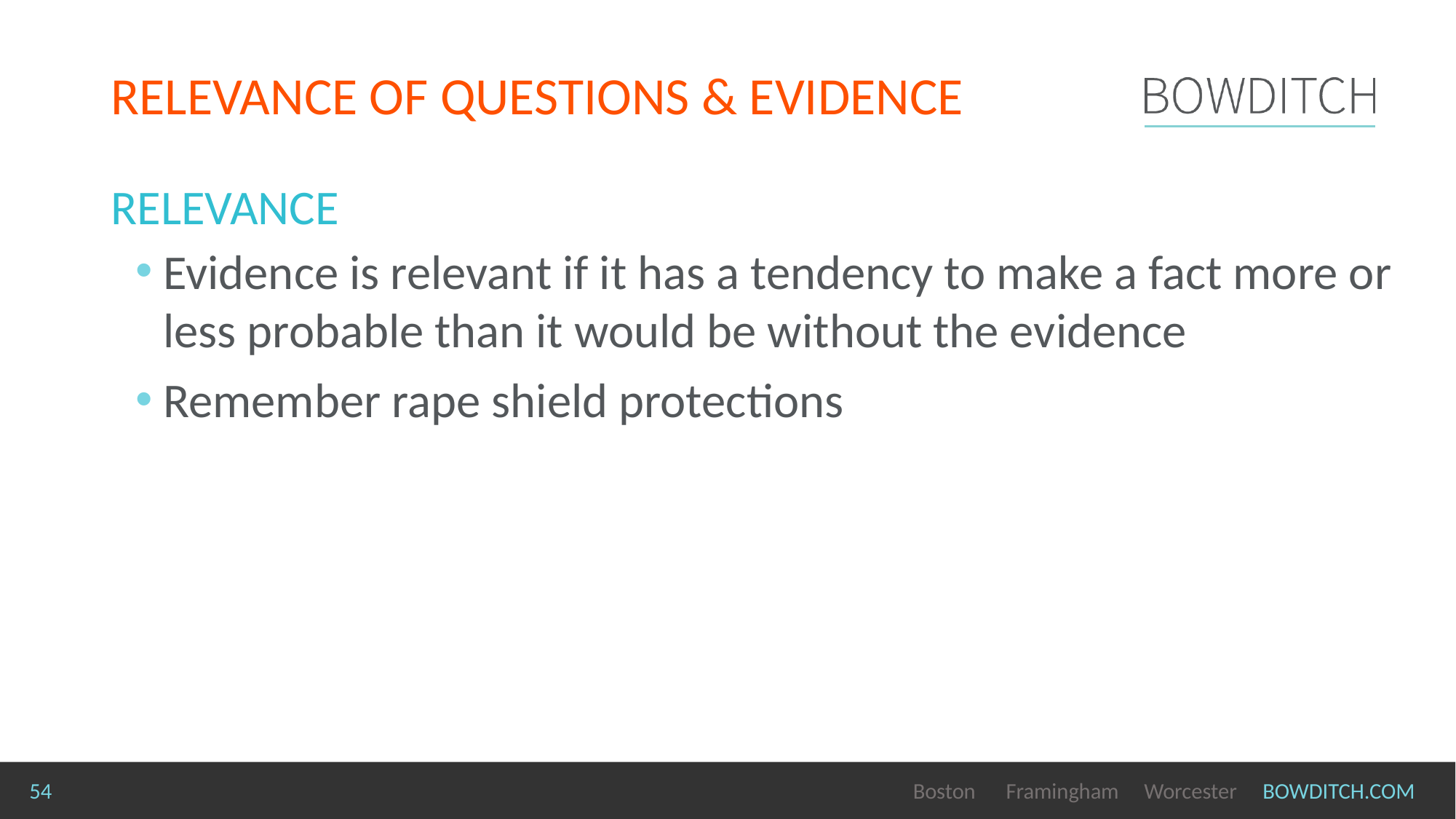

# RELEVANCE of questions & evidence
Relevance
Evidence is relevant if it has a tendency to make a fact more or less probable than it would be without the evidence
Remember rape shield protections